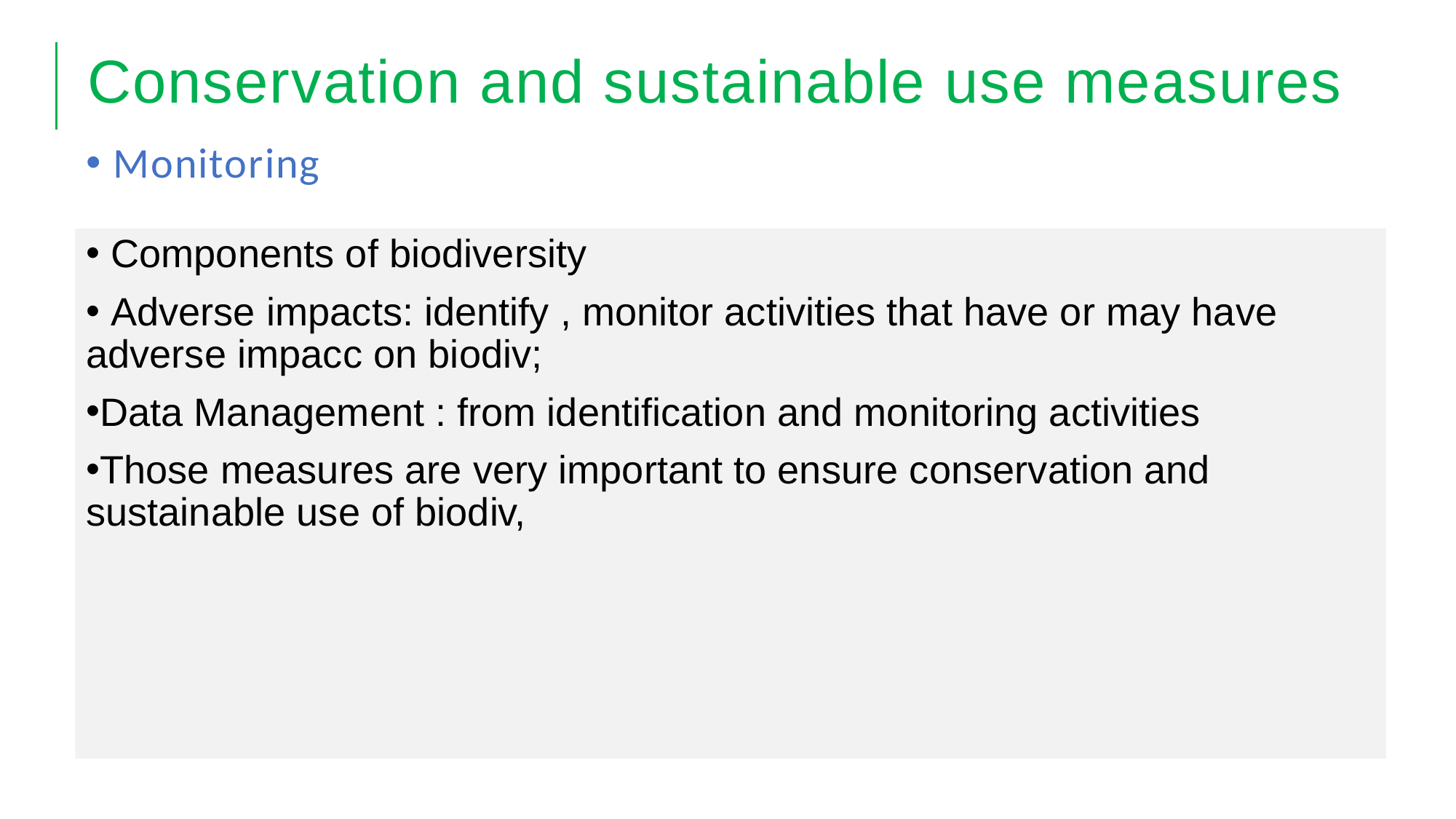

# Conservation and sustainable use measures
Monitoring
 Components of biodiversity
 Adverse impacts: identify , monitor activities that have or may have adverse impacc on biodiv;
Data Management : from identification and monitoring activities
Those measures are very important to ensure conservation and sustainable use of biodiv,